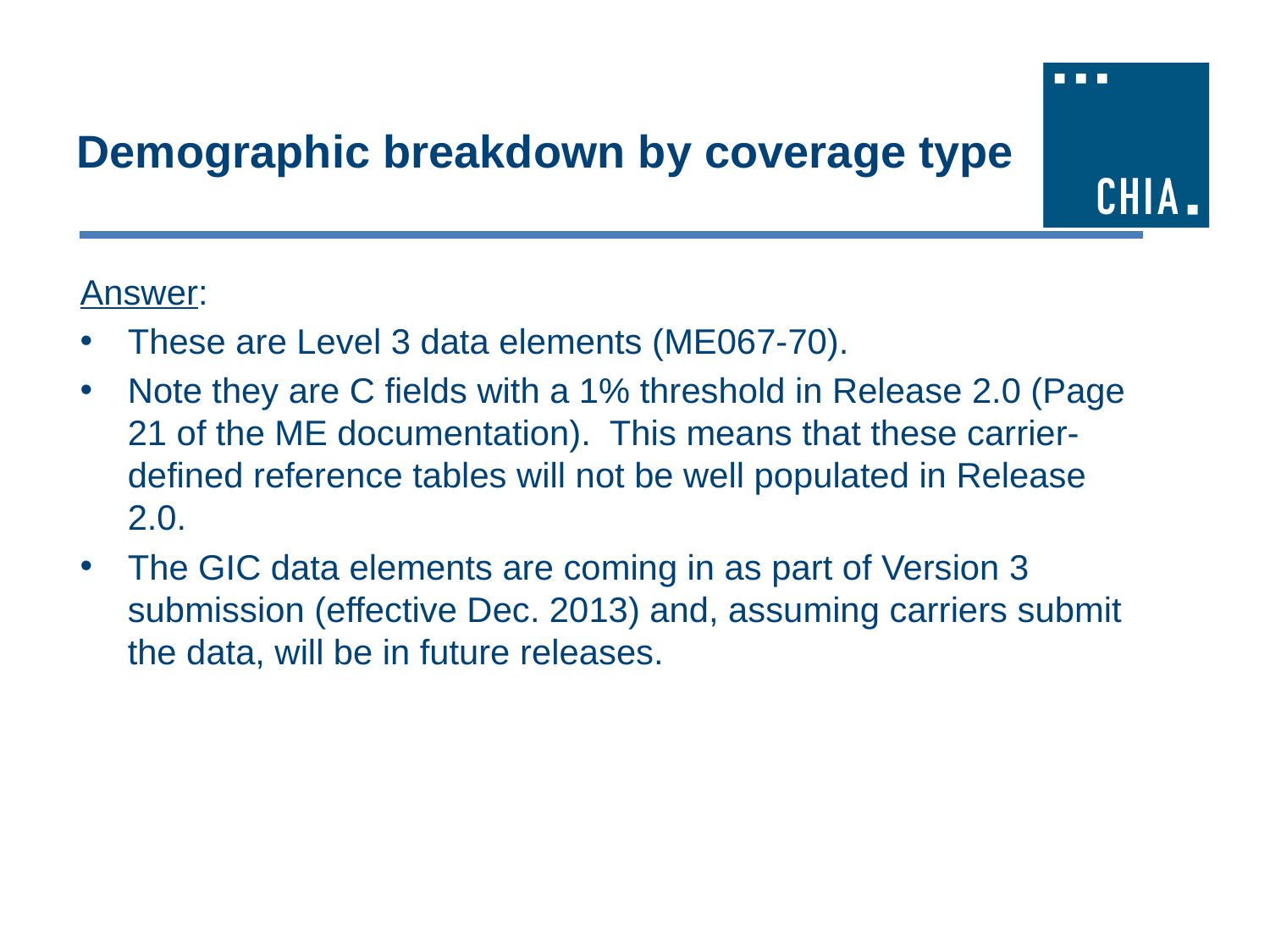

# Demographic breakdown by coverage type
Answer:
These are Level 3 data elements (ME067-70).
Note they are C fields with a 1% threshold in Release 2.0 (Page 21 of the ME documentation).  This means that these carrier-defined reference tables will not be well populated in Release 2.0.
The GIC data elements are coming in as part of Version 3 submission (effective Dec. 2013) and, assuming carriers submit the data, will be in future releases.